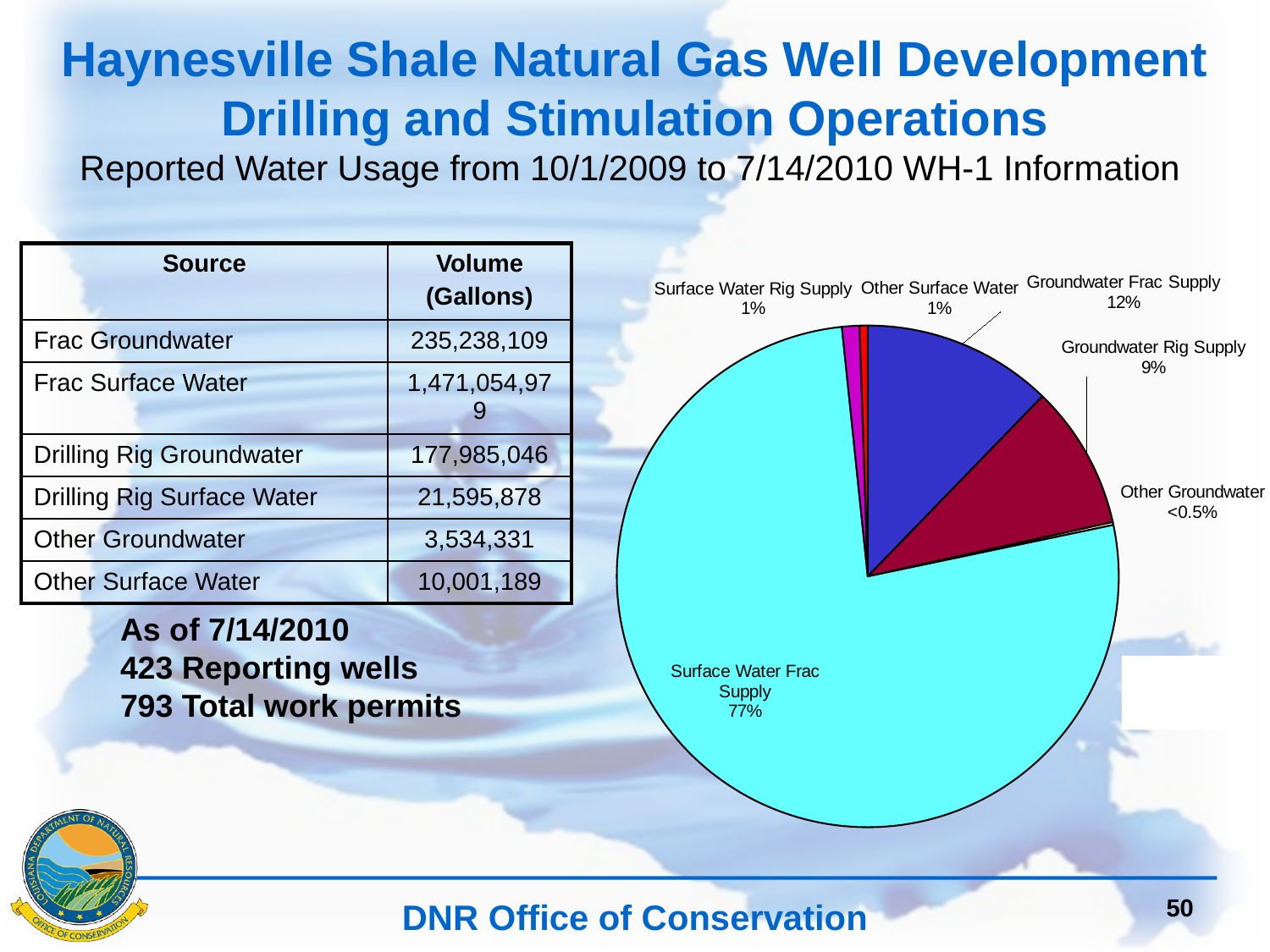

Haynesville Shale Natural Gas Well Development
Drilling and Stimulation Operations
Reported Water Usage from 10/1/2009 to 7/14/2010 WH-1 Information

### Chart

| Category |  |
|---|---|
| Groundwater Frac Supply | 235238109.0 |
| Groundwater Rig Supply | 177985046.0 |
| Other Groundwater | 3534331.0 |
| Surface Water Frac Supply | 1471054979.0 |
| Surface Water Rig Supply | 21591878.0 |
| Other Surface Water | 10001189.0 |
| Source | Volume (Gallons) |
| --- | --- |
| Frac Groundwater | 235,238,109 |
| Frac Surface Water | 1,471,054,979 |
| Drilling Rig Groundwater | 177,985,046 |
| Drilling Rig Surface Water | 21,595,878 |
| Other Groundwater | 3,534,331 |
| Other Surface Water | 10,001,189 |
As of 7/14/2010
423 Reporting wells
793 Total work permits

50